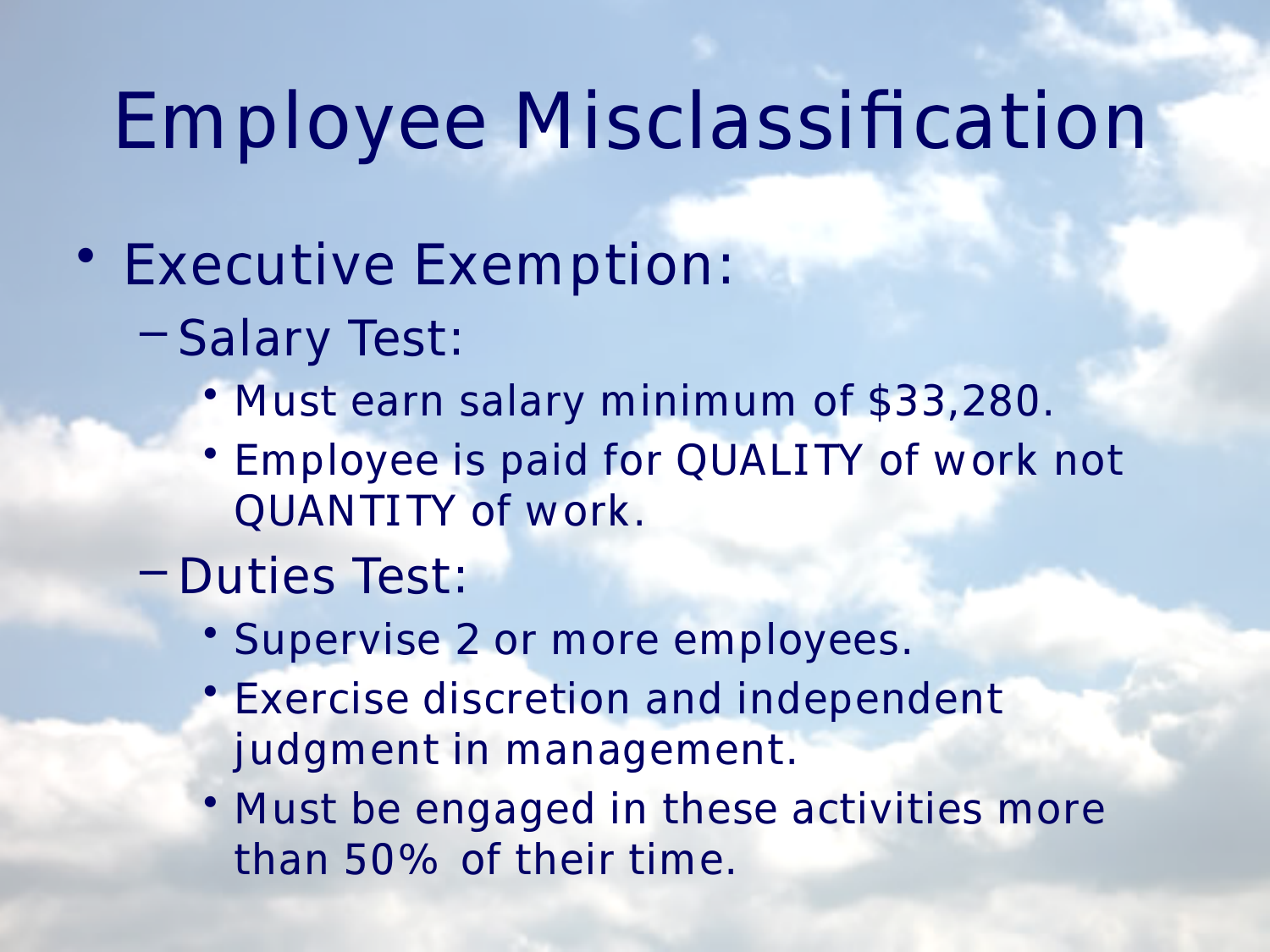

# Employee Misclassification
Executive Exemption:
Salary Test:
Must earn salary minimum of $33,280.
Employee is paid for QUALITY of work not QUANTITY of work.
Duties Test:
Supervise 2 or more employees.
Exercise discretion and independent judgment in management.
Must be engaged in these activities more than 50% of their time.